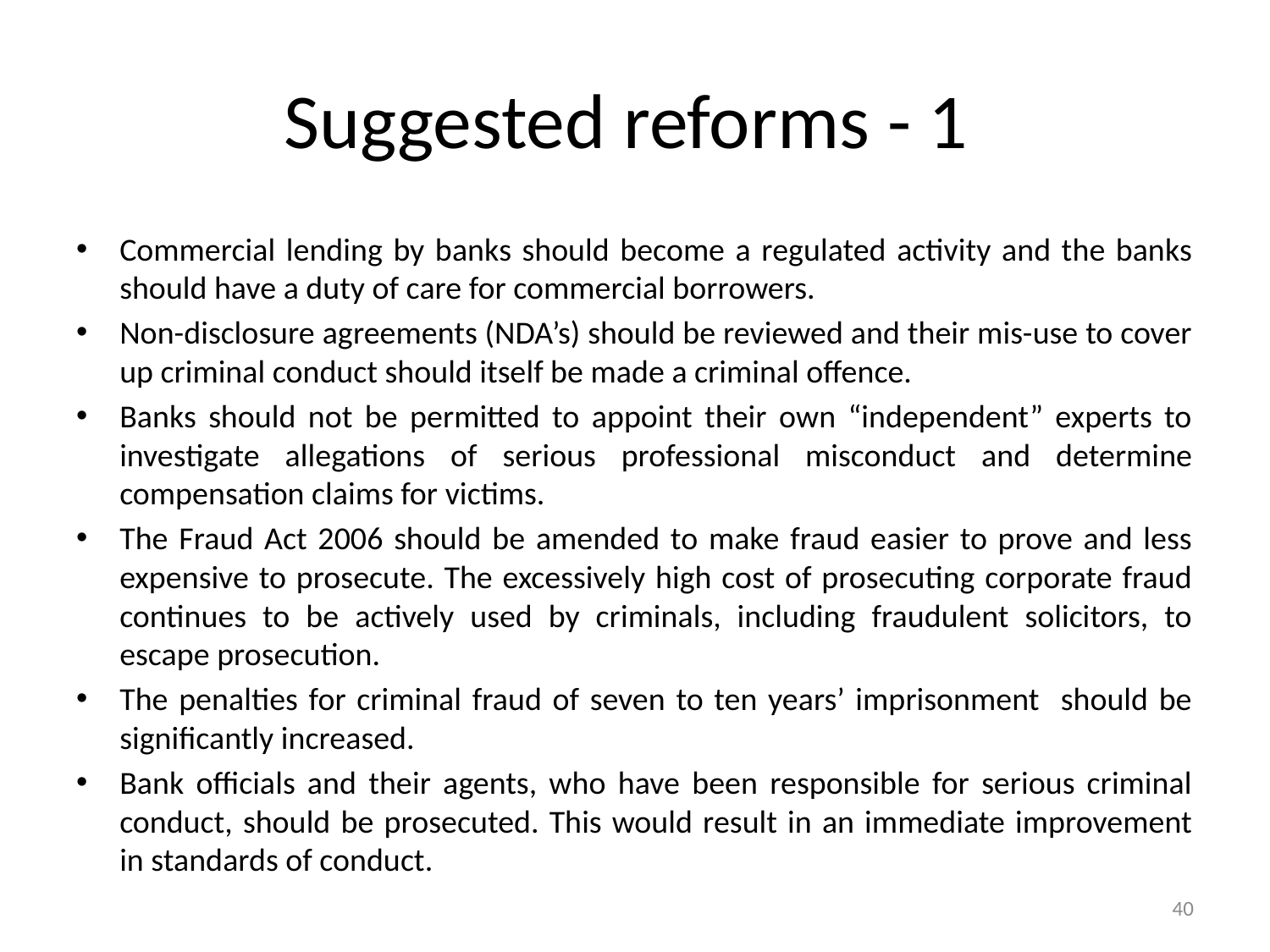

# Suggested reforms - 1
Commercial lending by banks should become a regulated activity and the banks should have a duty of care for commercial borrowers.
Non-disclosure agreements (NDA’s) should be reviewed and their mis-use to cover up criminal conduct should itself be made a criminal offence.
Banks should not be permitted to appoint their own “independent” experts to investigate allegations of serious professional misconduct and determine compensation claims for victims.
The Fraud Act 2006 should be amended to make fraud easier to prove and less expensive to prosecute. The excessively high cost of prosecuting corporate fraud continues to be actively used by criminals, including fraudulent solicitors, to escape prosecution.
The penalties for criminal fraud of seven to ten years’ imprisonment  should be significantly increased.
Bank officials and their agents, who have been responsible for serious criminal conduct, should be prosecuted. This would result in an immediate improvement in standards of conduct.
40